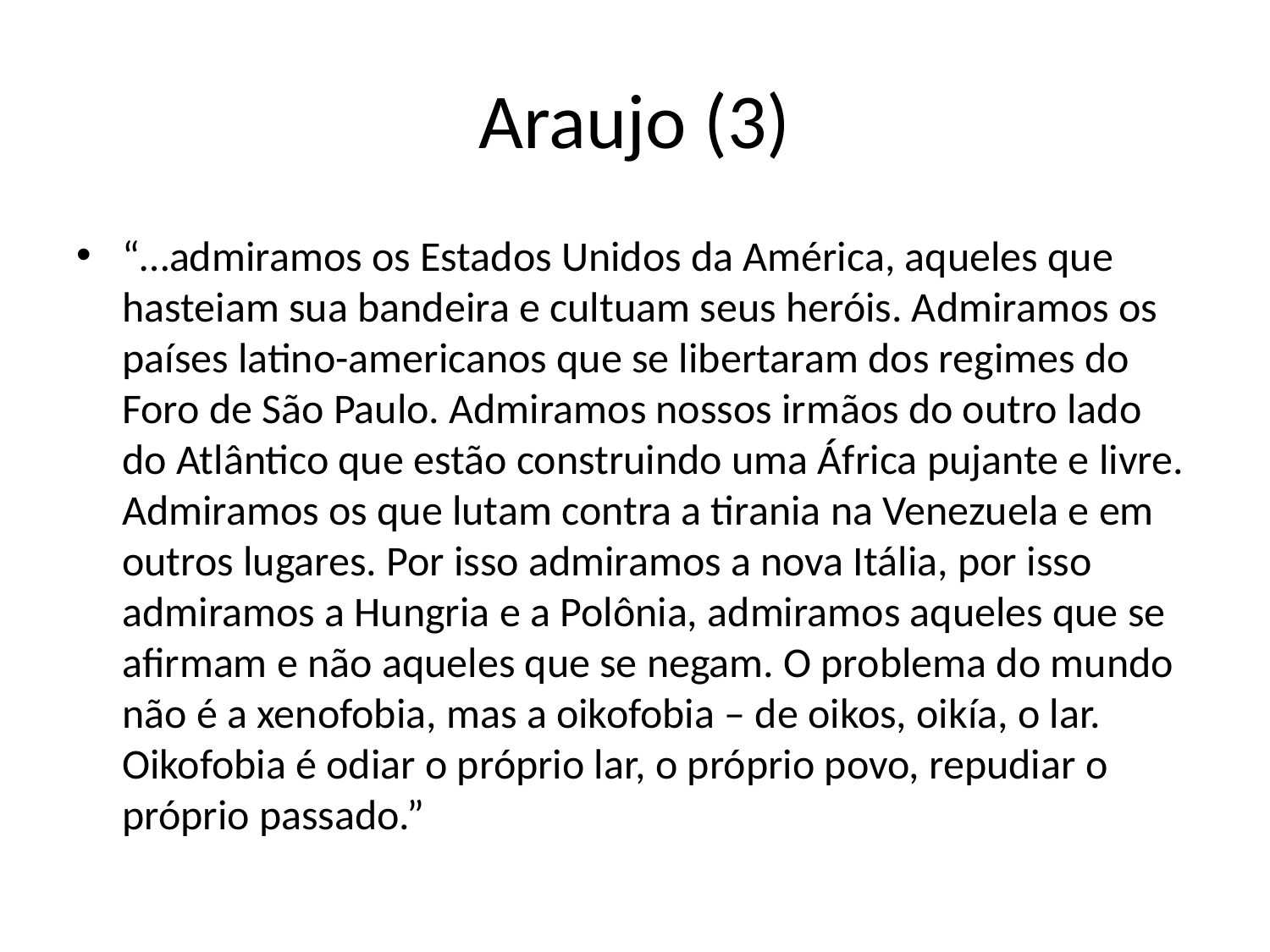

# Araujo (3)
“…admiramos os Estados Unidos da América, aqueles que hasteiam sua bandeira e cultuam seus heróis. Admiramos os países latino-americanos que se libertaram dos regimes do Foro de São Paulo. Admiramos nossos irmãos do outro lado do Atlântico que estão construindo uma África pujante e livre. Admiramos os que lutam contra a tirania na Venezuela e em outros lugares. Por isso admiramos a nova Itália, por isso admiramos a Hungria e a Polônia, admiramos aqueles que se afirmam e não aqueles que se negam. O problema do mundo não é a xenofobia, mas a oikofobia – de oikos, oikía, o lar. Oikofobia é odiar o próprio lar, o próprio povo, repudiar o próprio passado.”